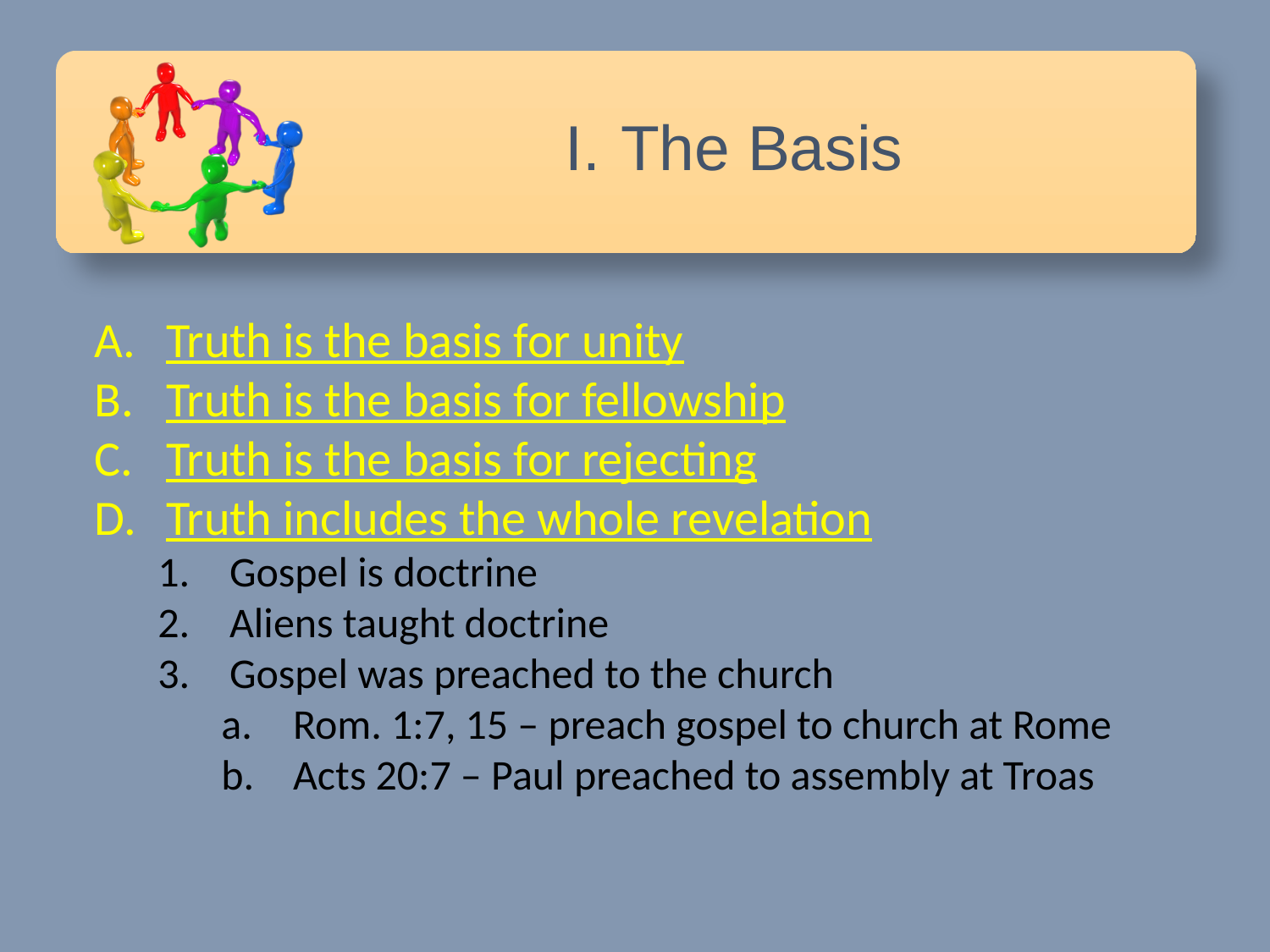

The Basis
Truth is the basis for unity
Truth is the basis for fellowship
Truth is the basis for rejecting
Truth includes the whole revelation
Gospel is doctrine
Aliens taught doctrine
Gospel was preached to the church
Rom. 1:7, 15 – preach gospel to church at Rome
Acts 20:7 – Paul preached to assembly at Troas